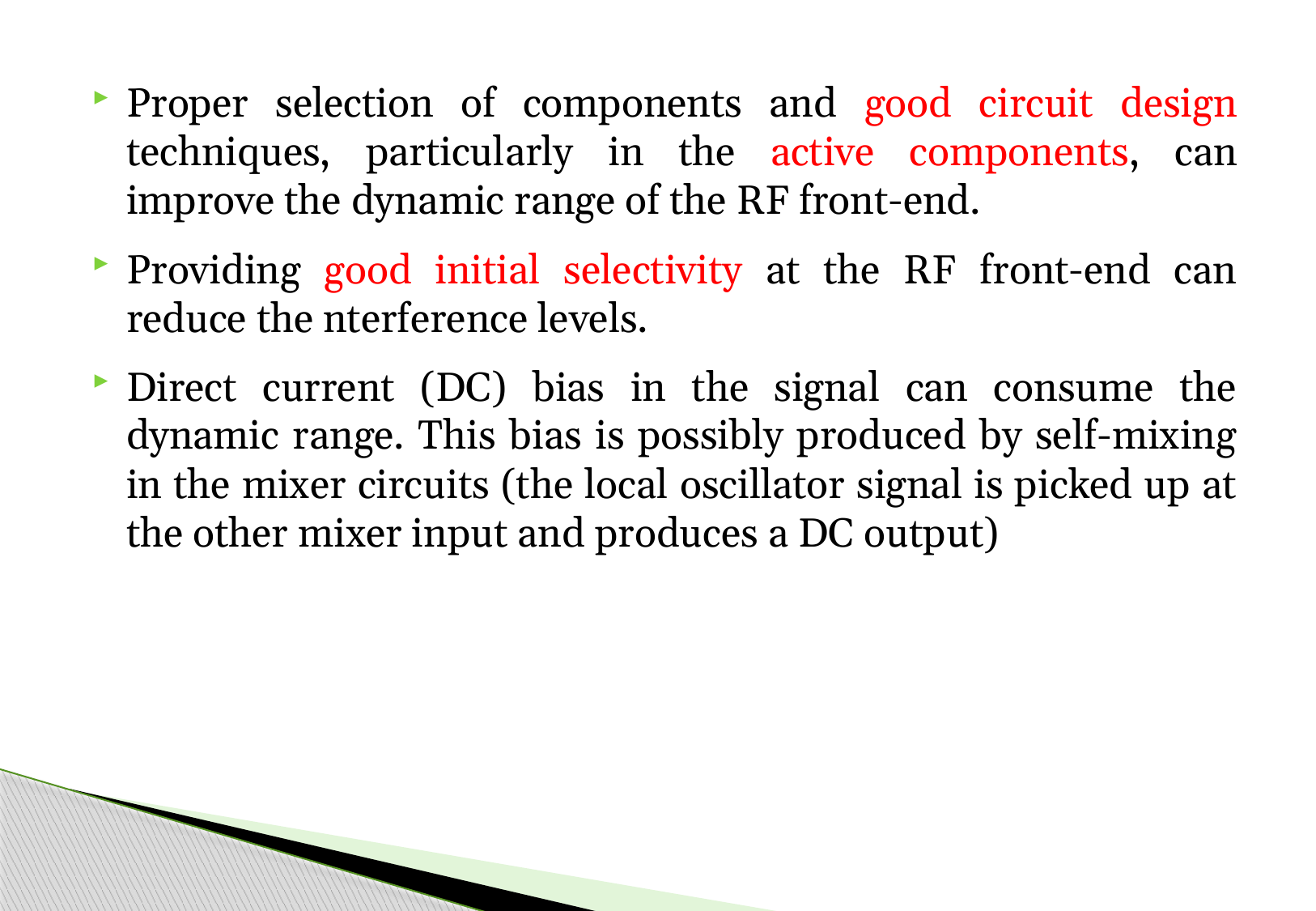

Proper selection of components and good circuit design techniques, particularly in the active components, can improve the dynamic range of the RF front-end.
Providing good initial selectivity at the RF front-end can reduce the nterference levels.
Direct current (DC) bias in the signal can consume the dynamic range. This bias is possibly produced by self-mixing in the mixer circuits (the local oscillator signal is picked up at the other mixer input and produces a DC output)